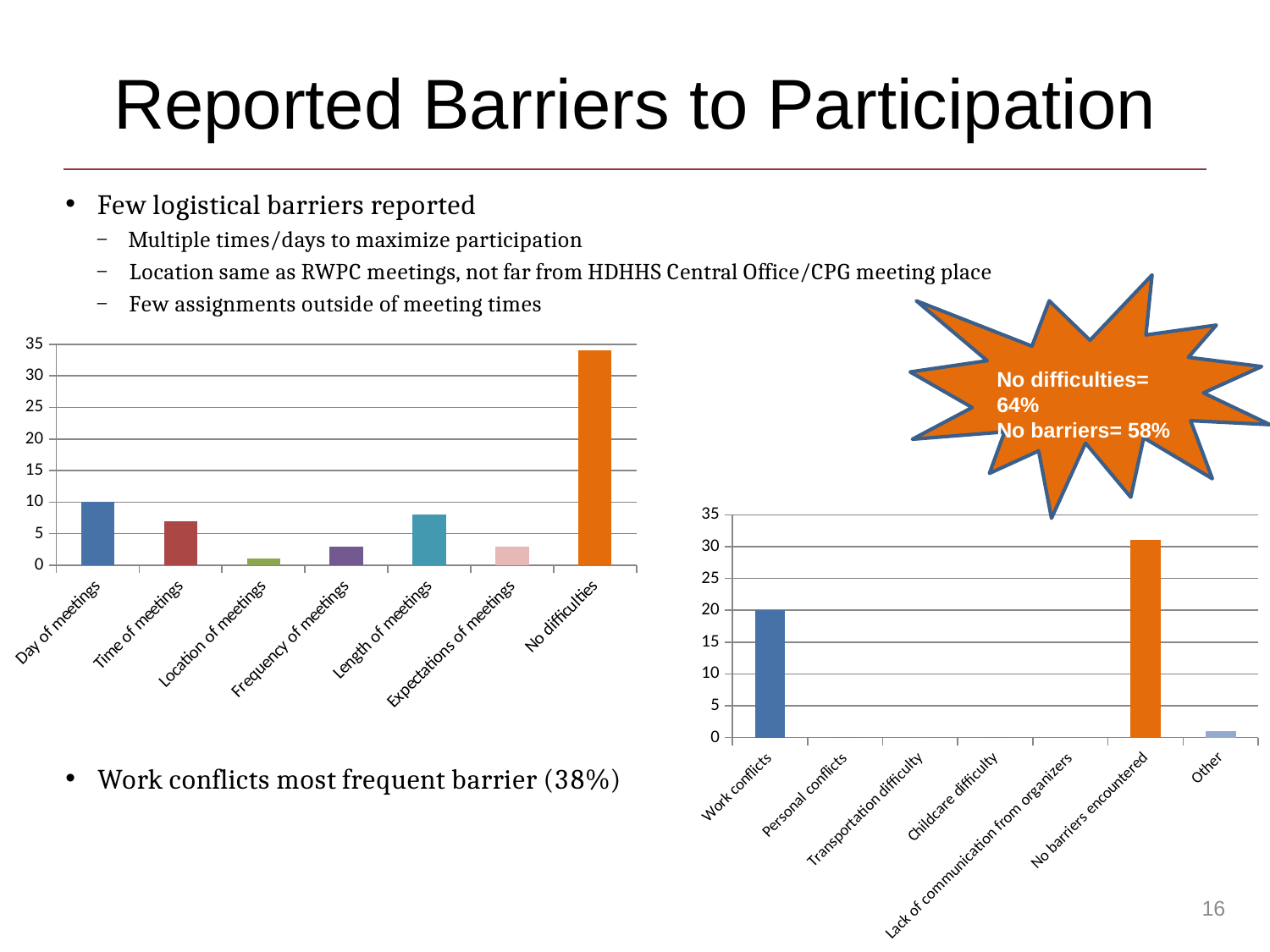

# Reported Barriers to Participation
Few logistical barriers reported
Multiple times/days to maximize participation
Location same as RWPC meetings, not far from HDHHS Central Office/CPG meeting place
Few assignments outside of meeting times

Work conflicts most frequent barrier (38%)

### Chart

| Category |  |
|---|---|
| Day of meetings | 10.0 |
| Time of meetings | 7.0 |
| Location of meetings | 1.0 |
| Frequency of meetings | 3.0 |
| Length of meetings | 8.0 |
| Expectations of meetings | 3.0 |
| No difficulties | 34.0 |
No difficulties= 64%
No barriers= 58%

### Chart

| Category |  |
|---|---|
| Work conflicts | 20.0 |
| Personal conflicts | 0.0 |
| Transportation difficulty | 0.0 |
| Childcare difficulty | 0.0 |
| Lack of communication from organizers | 0.0 |
| No barriers encountered | 31.0 |
| Other | 1.0 |
16